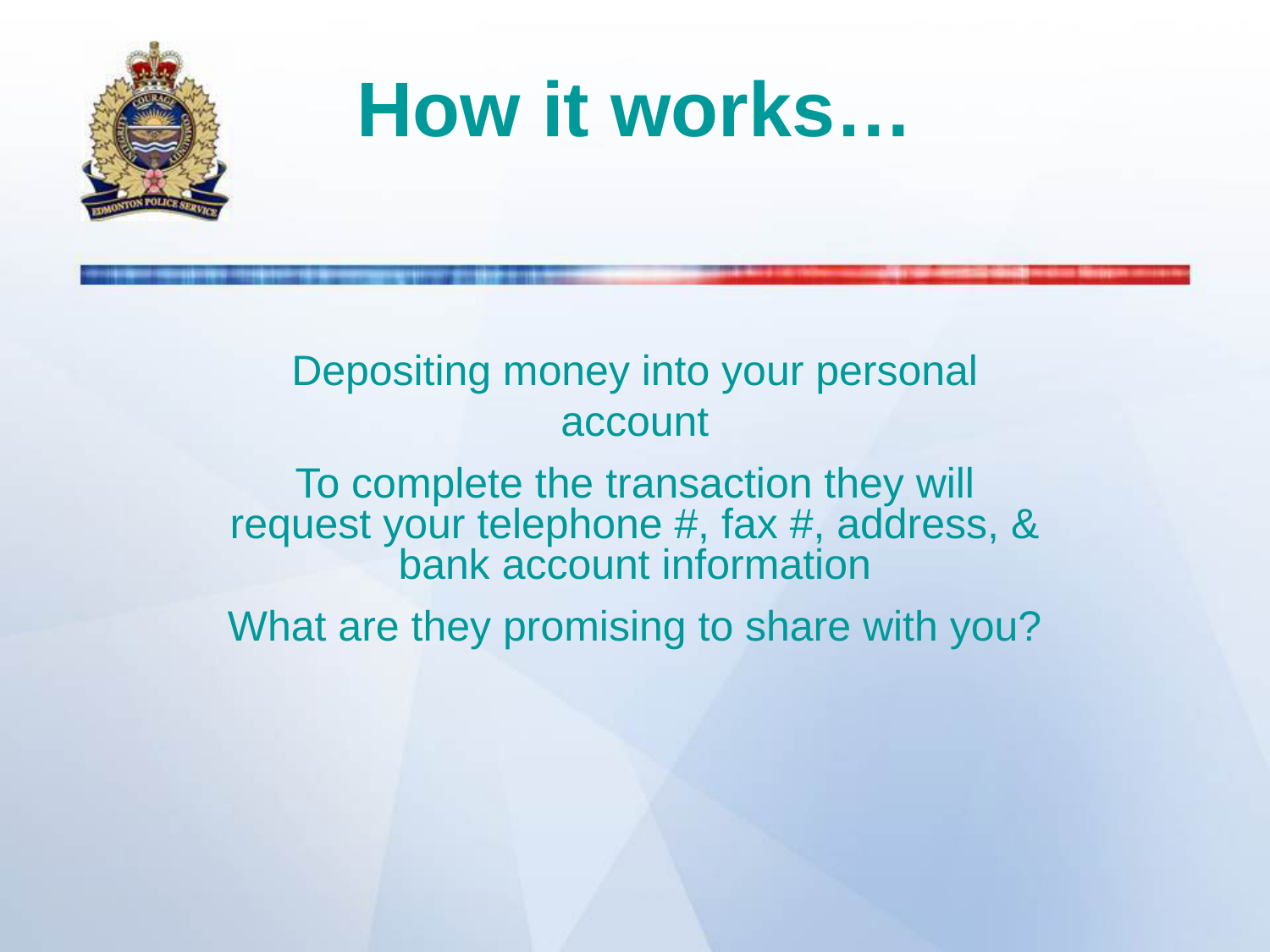

# How it works…

Depositing money into your personal account
To complete the transaction they will request your telephone #, fax #, address, & bank account information
What are they promising to share with you?